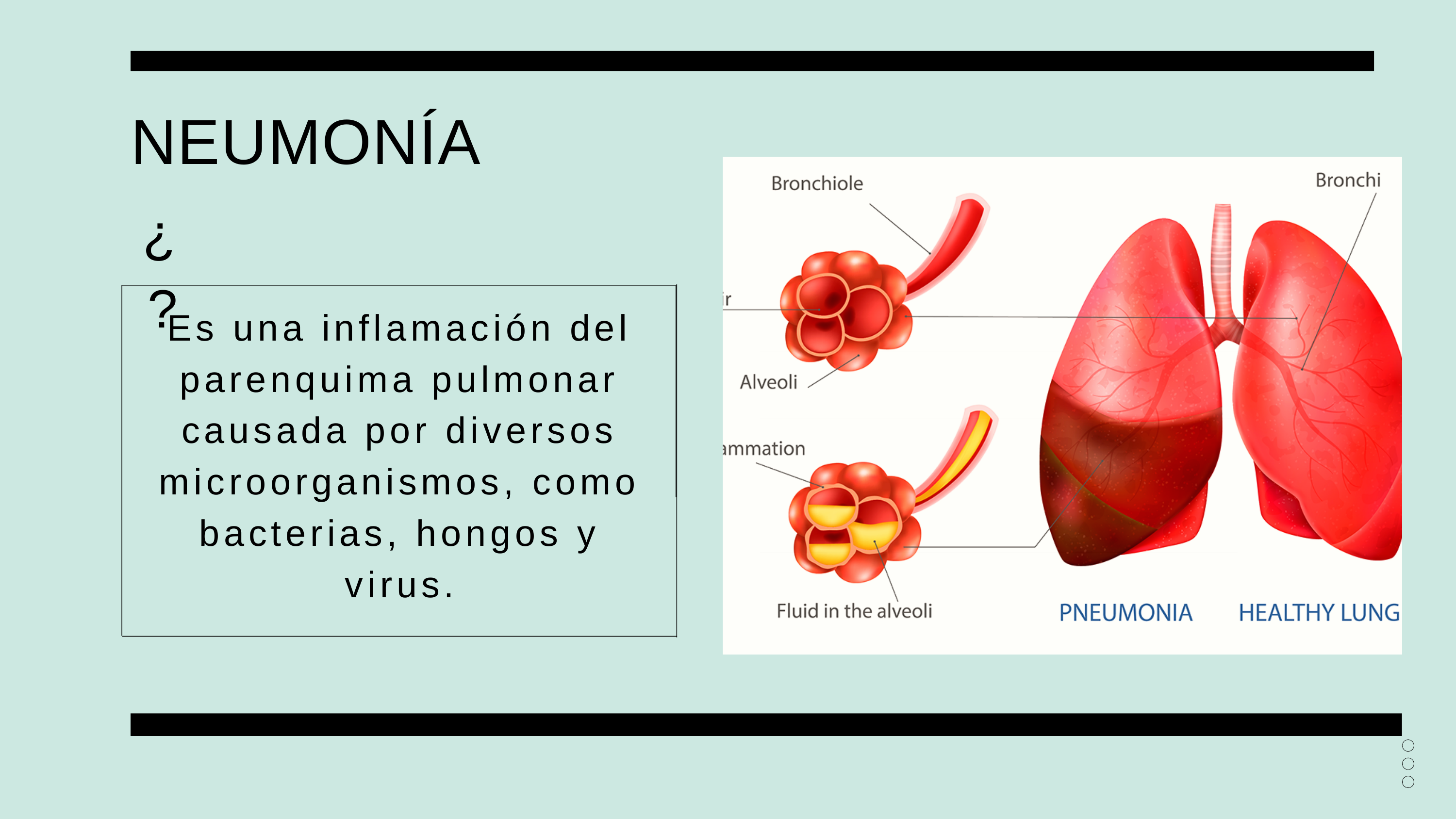

NEUMONÍA

¿?

Es una inflamación del parenquima pulmonar causada por diversos microorganismos, como bacterias, hongos y virus.